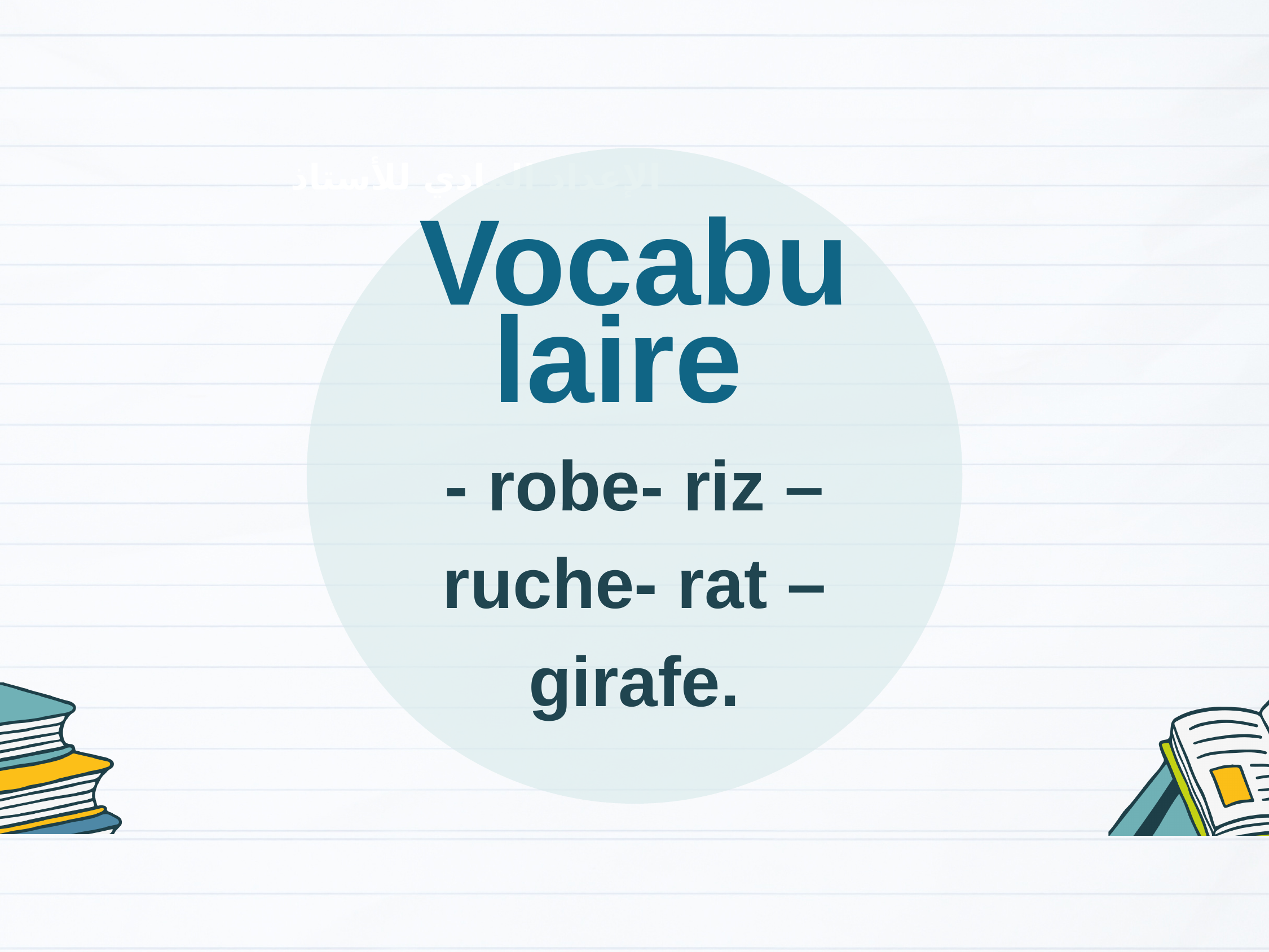

Vocabulaire
- robe- riz –ruche- rat –girafe.
الإعداد المادي للأستاذ